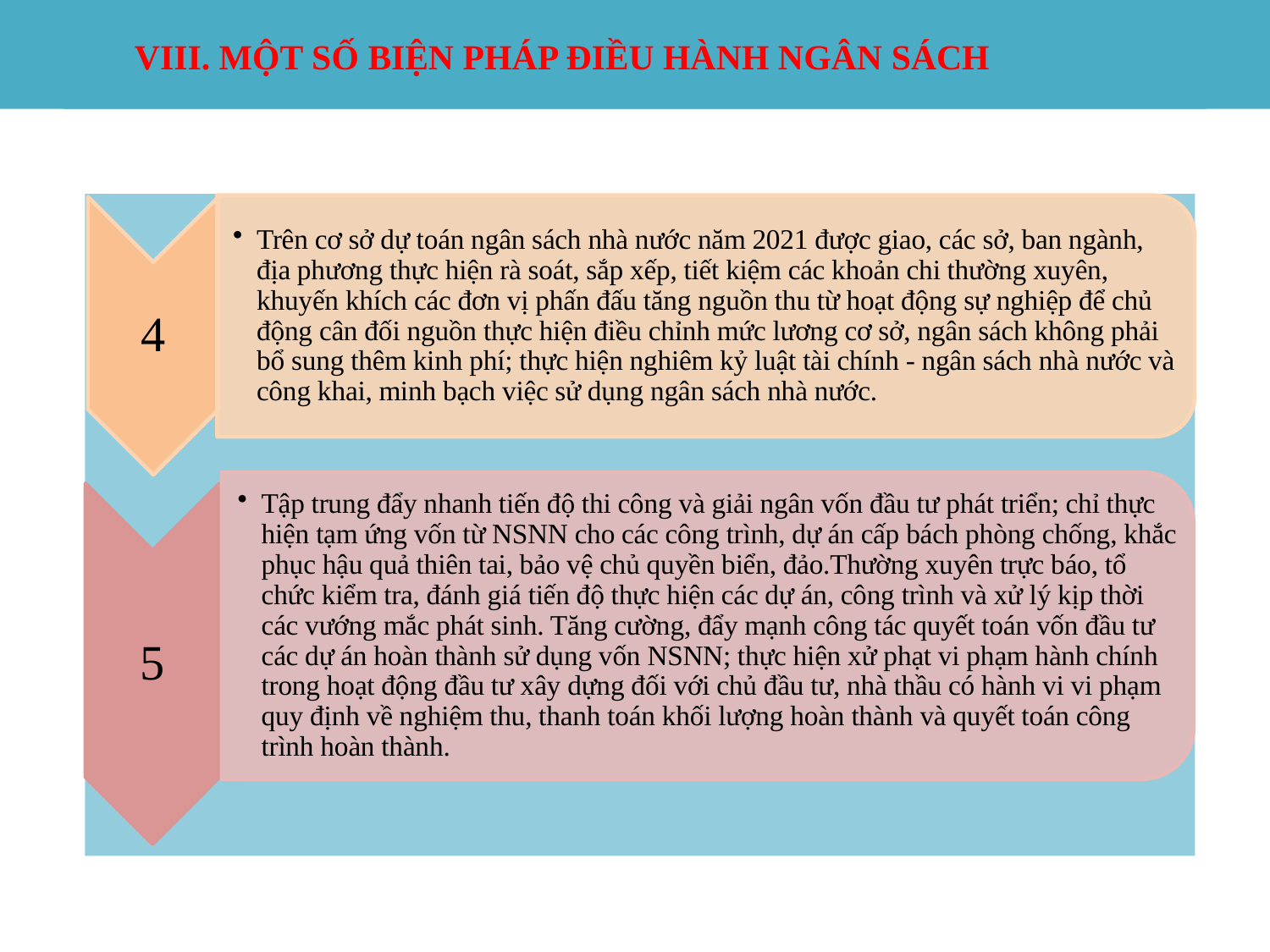

VIII. MỘT SỐ BIỆN PHÁP ĐIỀU HÀNH NGÂN SÁCH
4
Trên cơ sở dự toán ngân sách nhà nước năm 2021 được giao, các sở, ban ngành, địa phương thực hiện rà soát, sắp xếp, tiết kiệm các khoản chi thường xuyên, khuyến khích các đơn vị phấn đấu tăng nguồn thu từ hoạt động sự nghiệp để chủ động cân đối nguồn thực hiện điều chỉnh mức lương cơ sở, ngân sách không phải bổ sung thêm kinh phí; thực hiện nghiêm kỷ luật tài chính - ngân sách nhà nước và công khai, minh bạch việc sử dụng ngân sách nhà nước.
5
Tập trung đẩy nhanh tiến độ thi công và giải ngân vốn đầu tư phát triển; chỉ thực hiện tạm ứng vốn từ NSNN cho các công trình, dự án cấp bách phòng chống, khắc phục hậu quả thiên tai, bảo vệ chủ quyền biển, đảo.Thường xuyên trực báo, tổ chức kiểm tra, đánh giá tiến độ thực hiện các dự án, công trình và xử lý kịp thời các vướng mắc phát sinh. Tăng cường, đẩy mạnh công tác quyết toán vốn đầu tư các dự án hoàn thành sử dụng vốn NSNN; thực hiện xử phạt vi phạm hành chính trong hoạt động đầu tư xây dựng đối với chủ đầu tư, nhà thầu có hành vi vi phạm quy định về nghiệm thu, thanh toán khối lượng hoàn thành và quyết toán công trình hoàn thành.